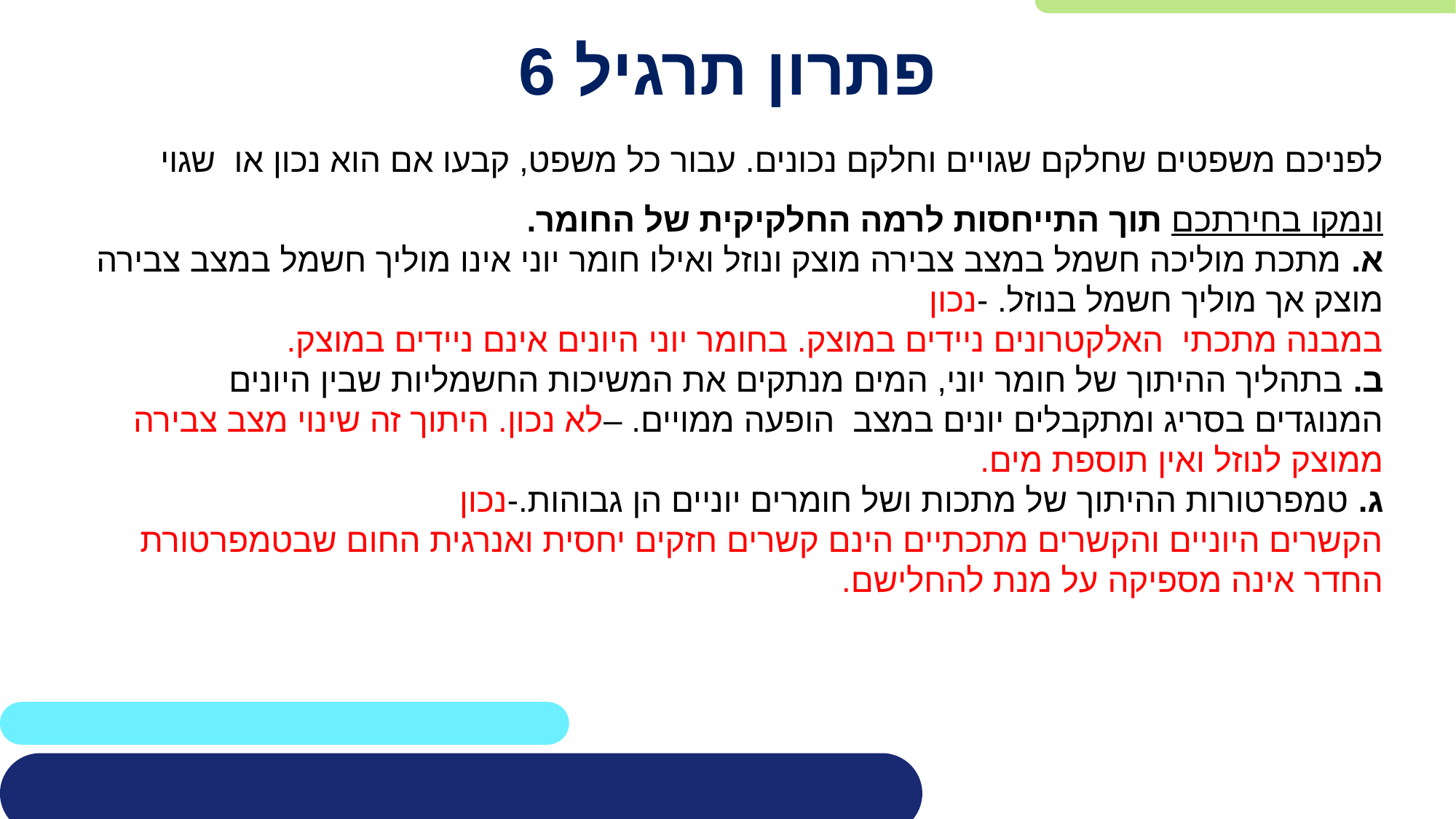

# פתרון תרגיל 6
לפניכם משפטים שחלקם שגויים וחלקם נכונים. עבור כל משפט, קבעו אם הוא נכון או  שגוי ונמקו בחירתכם תוך התייחסות לרמה החלקיקית של החומר.
א. מתכת מוליכה חשמל במצב צבירה מוצק ונוזל ואילו חומר יוני אינו מוליך חשמל במצב צבירה מוצק אך מוליך חשמל בנוזל. -נכון
במבנה מתכתי  האלקטרונים ניידים במוצק. בחומר יוני היונים אינם ניידים במוצק.
ב. בתהליך ההיתוך של חומר יוני, המים מנתקים את המשיכות החשמליות שבין היונים המנוגדים בסריג ומתקבלים יונים במצב  הופעה ממויים. –לא נכון. היתוך זה שינוי מצב צבירה ממוצק לנוזל ואין תוספת מים.
ג. טמפרטורות ההיתוך של מתכות ושל חומרים יוניים הן גבוהות.-נכון
הקשרים היוניים והקשרים מתכתיים הינם קשרים חזקים יחסית ואנרגית החום שבטמפרטורת החדר אינה מספיקה על מנת להחלישם.